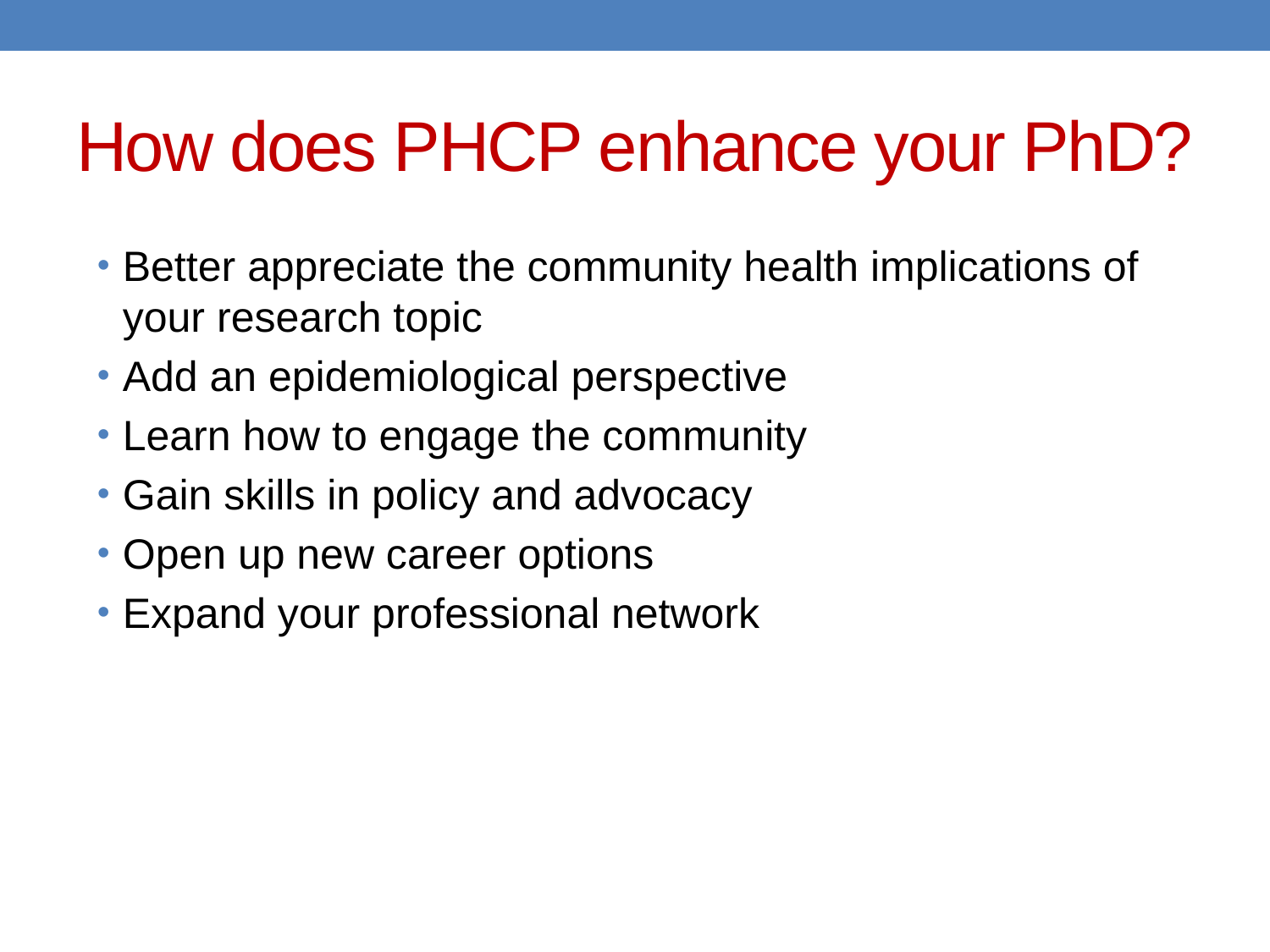

# How does PHCP enhance your PhD?
Better appreciate the community health implications of your research topic
Add an epidemiological perspective
Learn how to engage the community
Gain skills in policy and advocacy
Open up new career options
Expand your professional network